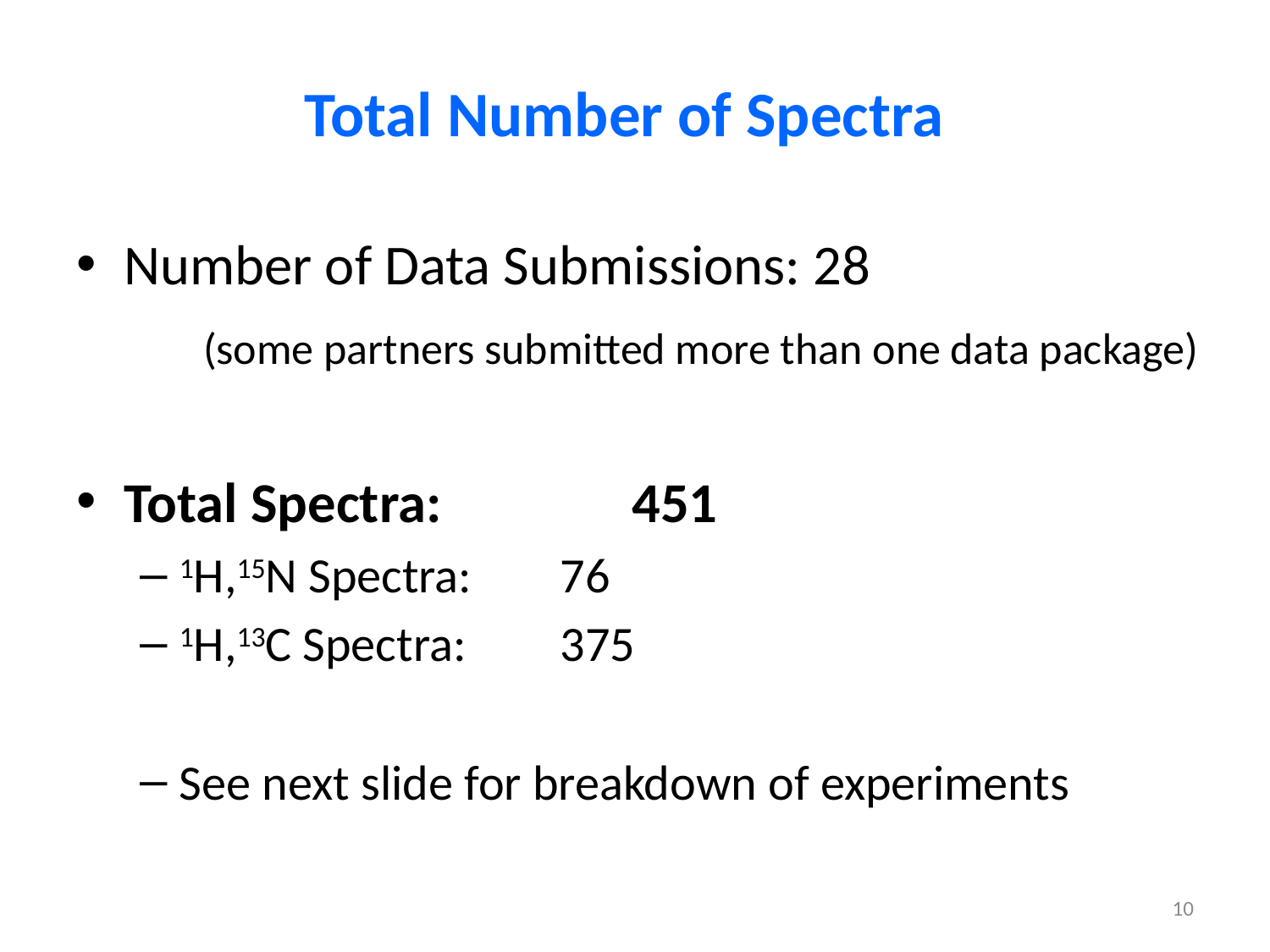

# Total Number of Spectra
Number of Data Submissions: 28
	(some partners submitted more than one data package)

Total Spectra:		451
1H,15N Spectra:	76
1H,13C Spectra:	375

See next slide for breakdown of experiments

10